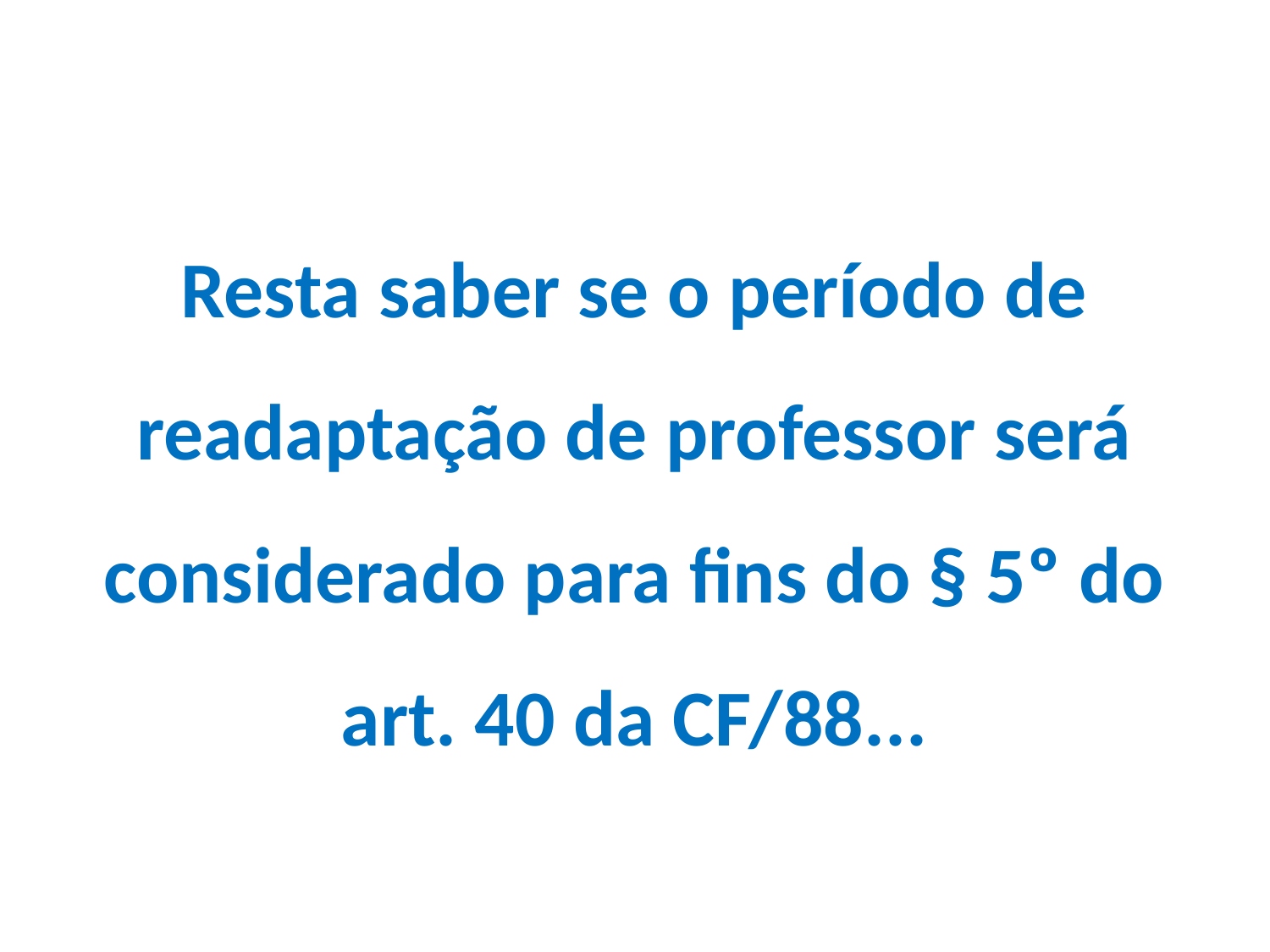

Resta saber se o período de readaptação de professor será considerado para fins do § 5º do art. 40 da CF/88...